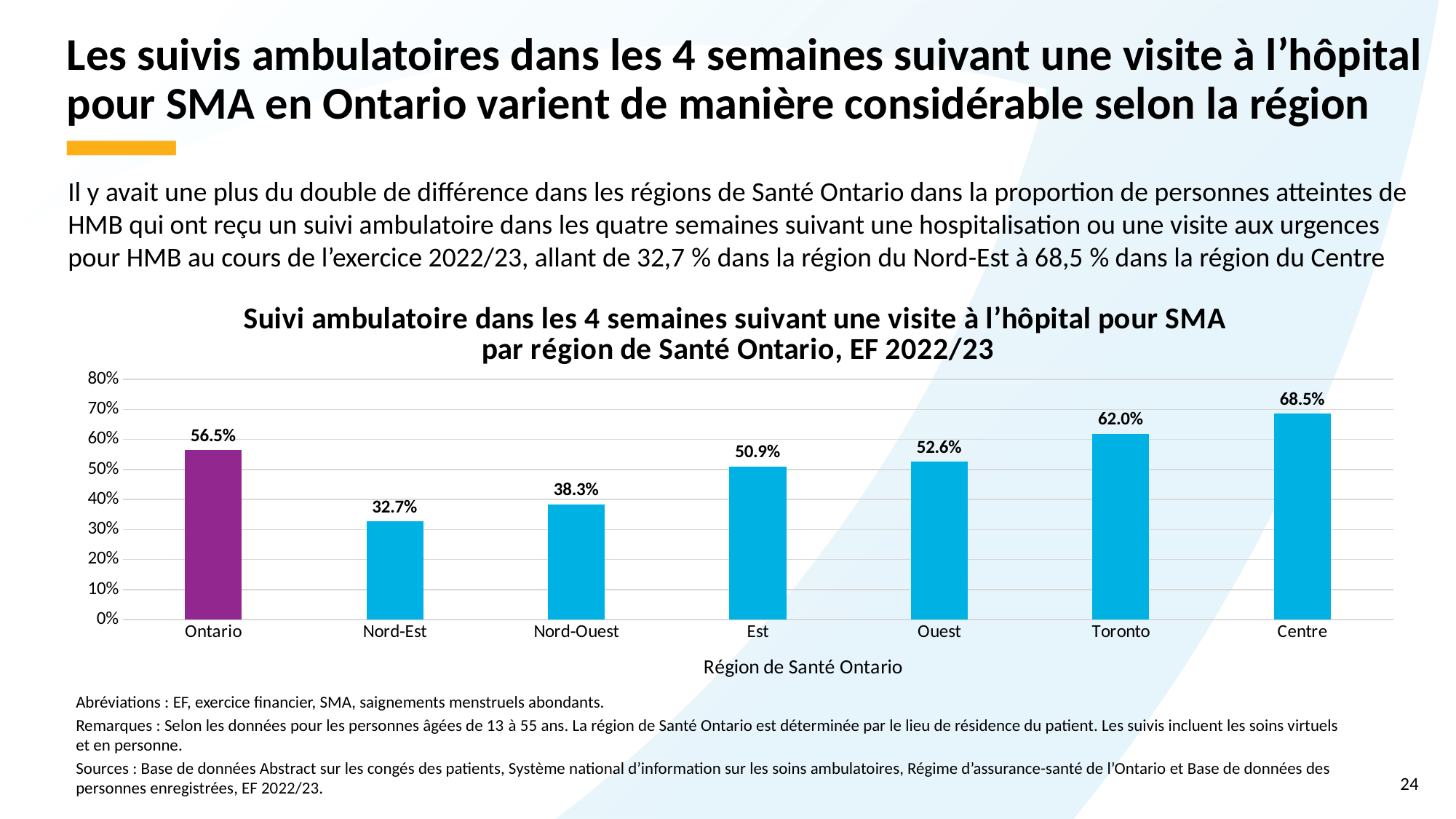

# Les suivis ambulatoires dans les 4 semaines suivant une visite à l’hôpital pour SMA en Ontario varient de manière considérable selon la région
Il y avait une plus du double de différence dans les régions de Santé Ontario dans la proportion de personnes atteintes de HMB qui ont reçu un suivi ambulatoire dans les quatre semaines suivant une hospitalisation ou une visite aux urgences pour HMB au cours de l’exercice 2022/23, allant de 32,7 % dans la région du Nord-Est à 68,5 % dans la région du Centre

### Chart: Suivi ambulatoire dans les 4 semaines suivant une visite à l’hôpital pour SMA par région de Santé Ontario, EF 2022/23

| Category | Visite de suivi pour SMA (pourcentage) |
|---|---|
| Ontario | 0.5646 |
| Nord‑Est | 0.3267 |
| Nord‑Ouest | 0.3833 |
| Est | 0.509 |
| Ouest | 0.5256 |
| Toronto | 0.6196 |
| Centre | 0.6854 |
Abréviations : EF, exercice financier, SMA, saignements menstruels abondants.
Remarques : Selon les données pour les personnes âgées de 13 à 55 ans. La région de Santé Ontario est déterminée par le lieu de résidence du patient. Les suivis incluent les soins virtuels et en personne.
Sources : Base de données Abstract sur les congés des patients, Système national d’information sur les soins ambulatoires, Régime d’assurance-santé de l’Ontario et Base de données des personnes enregistrées, EF 2022/23.
24